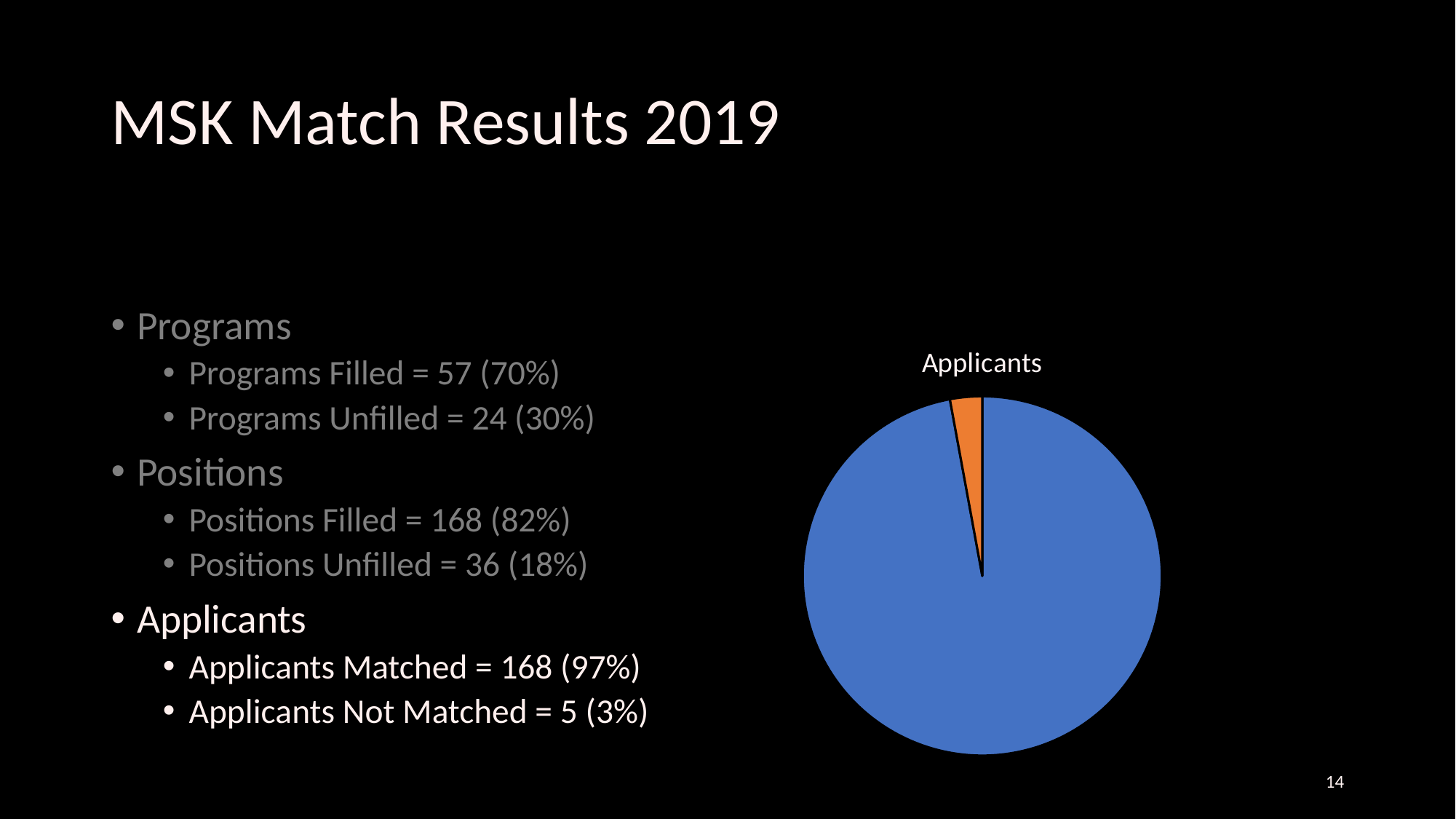

# MSK Match Results 2019

Programs
Programs Filled = 57 (70%)
Programs Unfilled = 24 (30%)
Positions
Positions Filled = 168 (82%)
Positions Unfilled = 36 (18%)
Applicants
Applicants Matched = 168 (97%)
Applicants Not Matched = 5 (3%)

### Chart:

| Category | Applicants |
|---|---|
| Matched | 168.0 |
| Unmatched | 5.0 |
14